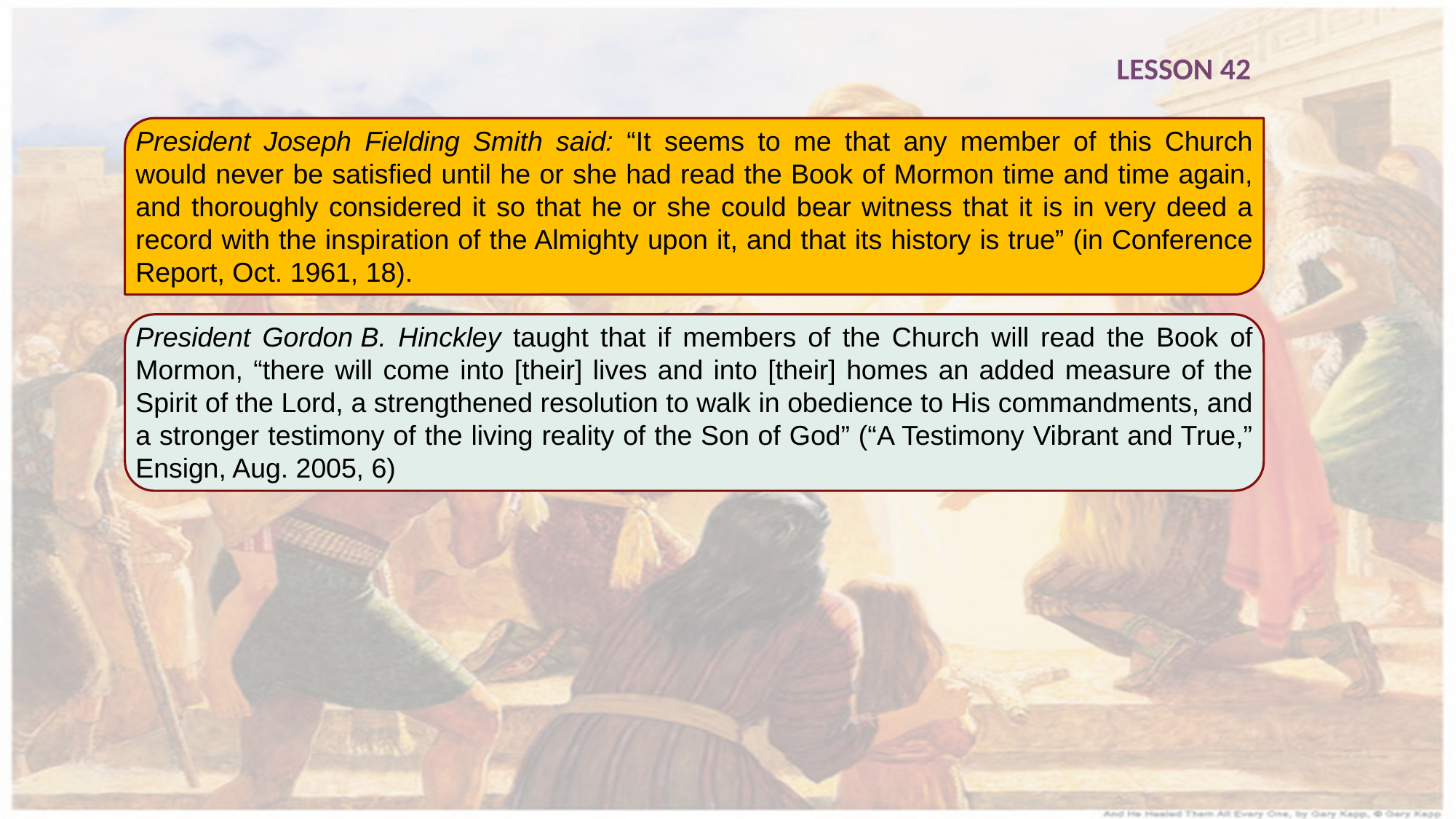

LESSON 42

President Joseph Fielding Smith said: “It seems to me that any member of this Church would never be satisfied until he or she had read the Book of Mormon time and time again, and thoroughly considered it so that he or she could bear witness that it is in very deed a record with the inspiration of the Almighty upon it, and that its history is true” (in Conference Report, Oct. 1961, 18).

President Gordon B. Hinckley taught that if members of the Church will read the Book of Mormon, “there will come into [their] lives and into [their] homes an added measure of the Spirit of the Lord, a strengthened resolution to walk in obedience to His commandments, and a stronger testimony of the living reality of the Son of God” (“A Testimony Vibrant and True,” Ensign, Aug. 2005, 6)